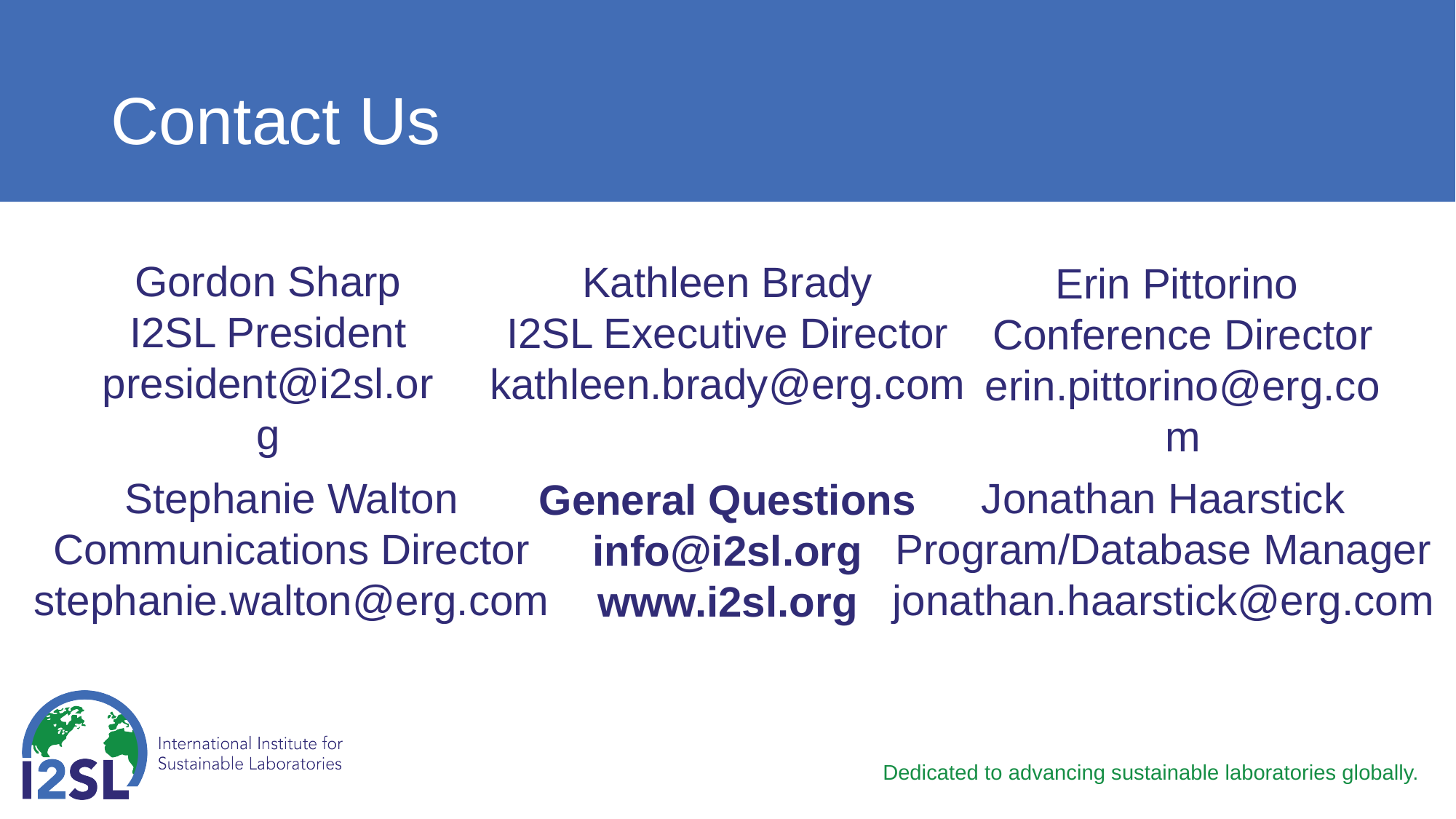

# Contact Us
Gordon Sharp
I2SL President
president@i2sl.org
Kathleen Brady
I2SL Executive Director
kathleen.brady@erg.com
Erin Pittorino
Conference Director
erin.pittorino@erg.com
Stephanie Walton
Communications Director
stephanie.walton@erg.com
Jonathan Haarstick
Program/Database Manager
jonathan.haarstick@erg.com
General Questions
info@i2sl.org
www.i2sl.org